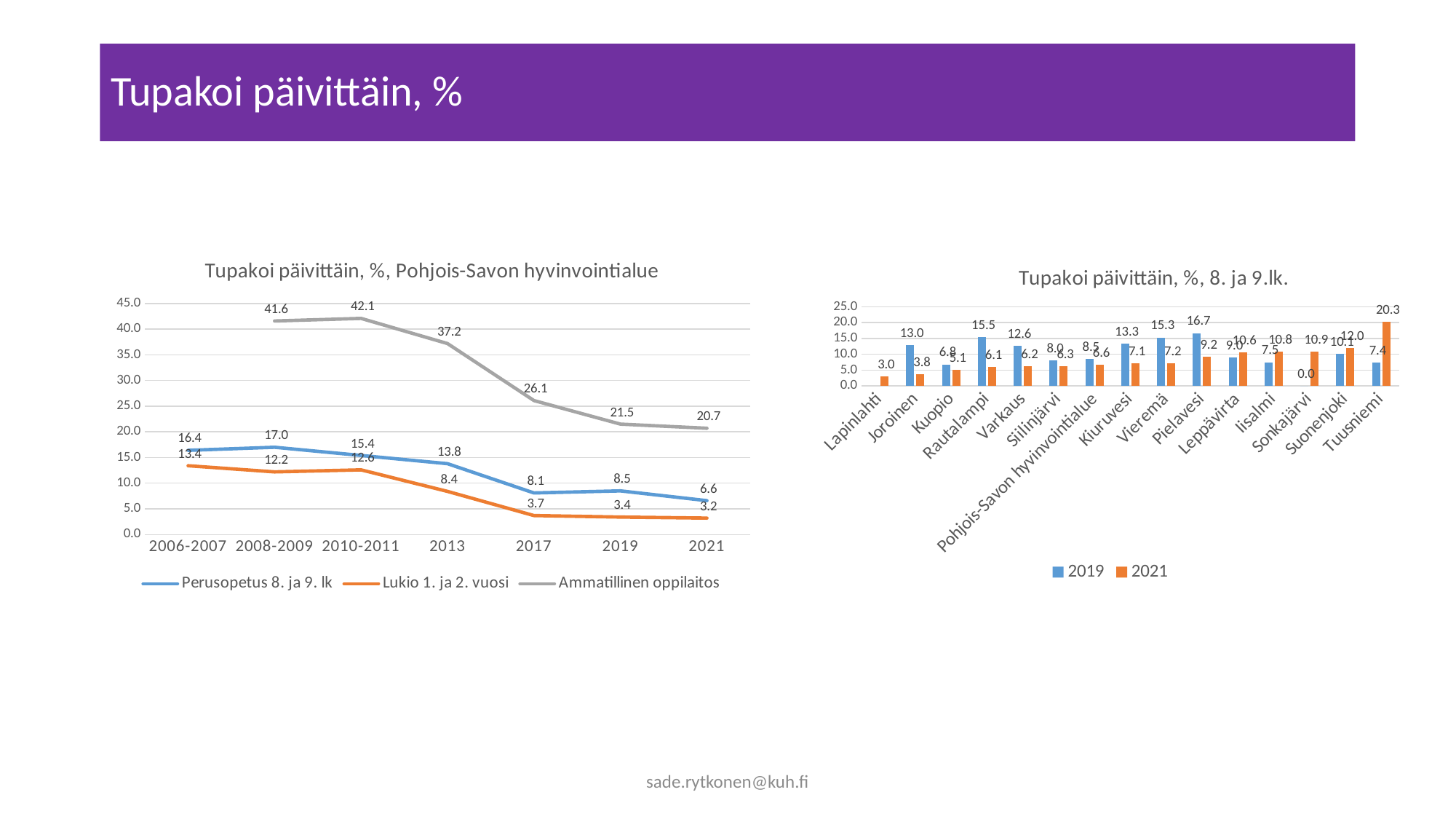

# Tupakoi päivittäin, %

### Chart: Tupakoi päivittäin, %, Pohjois-Savon hyvinvointialue

| Category | Perusopetus 8. ja 9. lk | Lukio 1. ja 2. vuosi | Ammatillinen oppilaitos |
|---|---|---|---|
| 2006-2007 | 16.4 | 13.4 | None |
| 2008-2009 | 17.0 | 12.2 | 41.6 |
| 2010-2011 | 15.4 | 12.6 | 42.1 |
| 2013 | 13.8 | 8.4 | 37.2 |
| 2017 | 8.1 | 3.7 | 26.1 |
| 2019 | 8.5 | 3.4 | 21.5 |
| 2021 | 6.6 | 3.2 | 20.7 |

### Chart: Tupakoi päivittäin, %, 8. ja 9.lk.

| Category | 2019 | 2021 |
|---|---|---|
| Lapinlahti | None | 3.0 |
| Joroinen | 13.0 | 3.8 |
| Kuopio | 6.8 | 5.1 |
| Rautalampi | 15.5 | 6.1 |
| Varkaus | 12.6 | 6.2 |
| Siilinjärvi | 8.0 | 6.3 |
| Pohjois-Savon hyvinvointialue | 8.5 | 6.6 |
| Kiuruvesi | 13.3 | 7.1 |
| Vieremä | 15.3 | 7.2 |
| Pielavesi | 16.7 | 9.2 |
| Leppävirta | 9.0 | 10.6 |
| Iisalmi | 7.5 | 10.8 |
| Sonkajärvi | 0.0 | 10.9 |
| Suonenjoki | 10.1 | 12.0 |
| Tuusniemi | 7.4 | 20.3 |
sade.rytkonen@kuh.fi